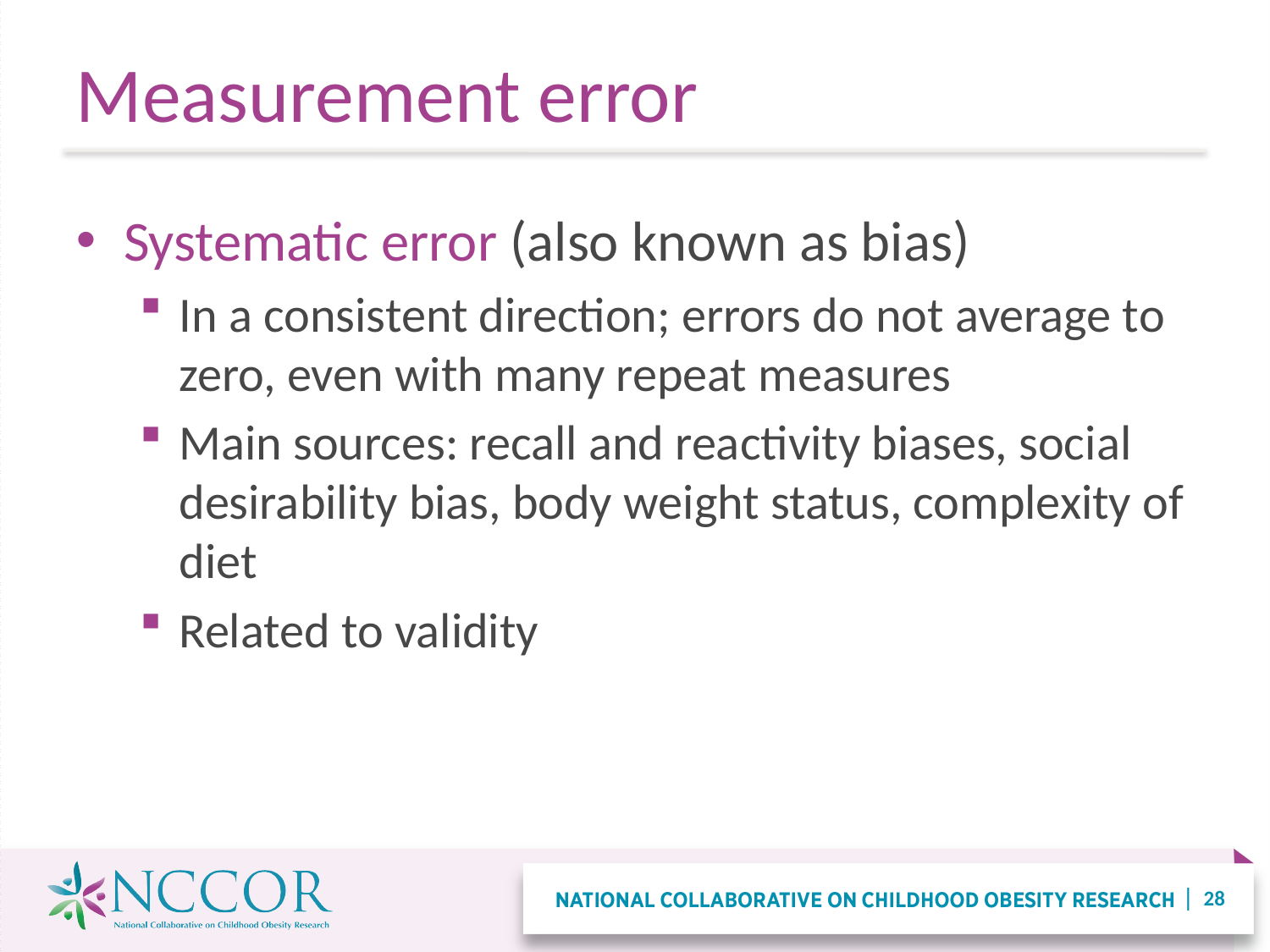

# Measurement error
Systematic error (also known as bias)
In a consistent direction; errors do not average to zero, even with many repeat measures
Main sources: recall and reactivity biases, social desirability bias, body weight status, complexity of diet
Related to validity
28